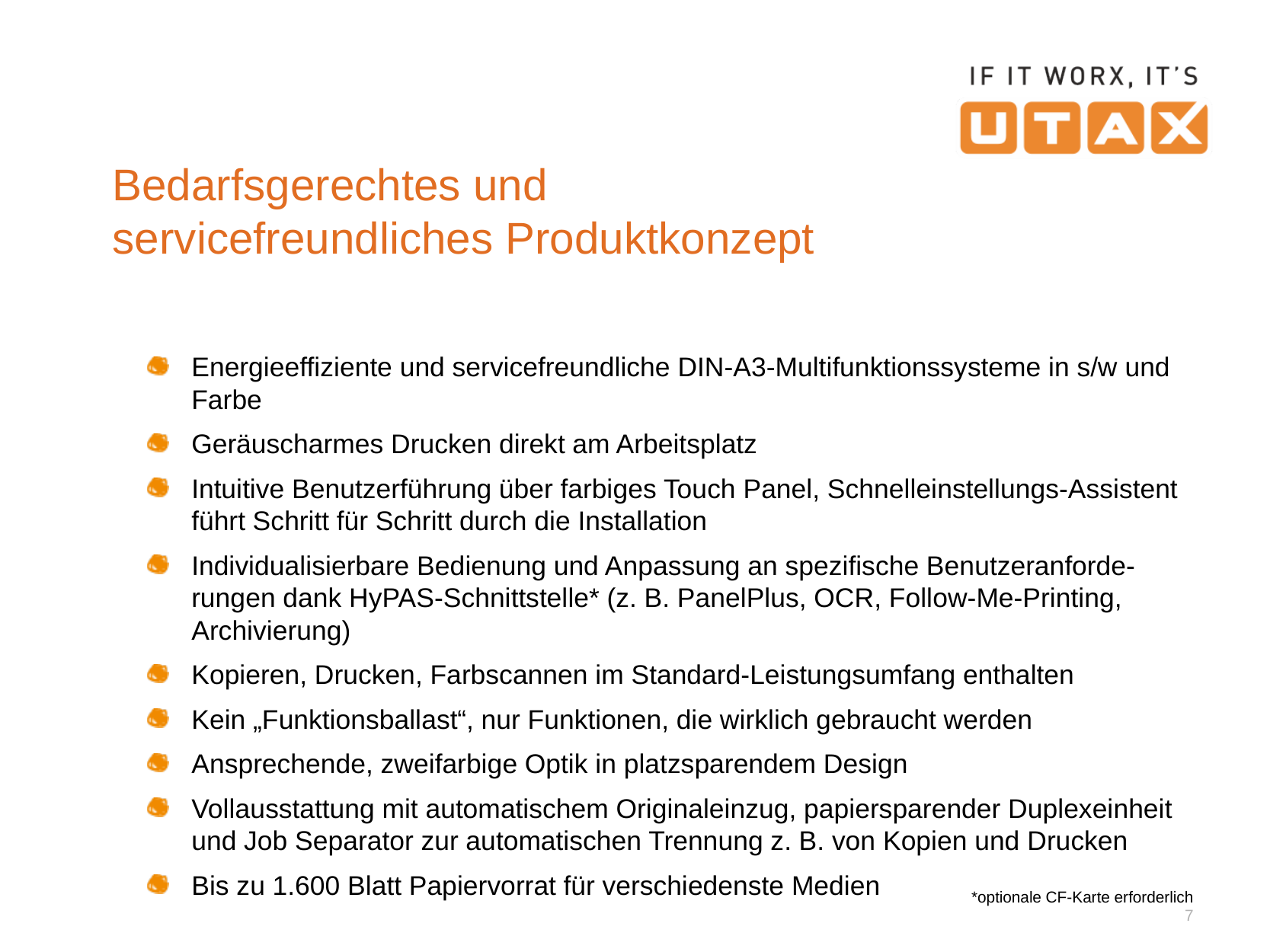

# Bedarfsgerechtes und servicefreundliches Produktkonzept
Energieeffiziente und servicefreundliche DIN-A3-Multifunktionssysteme in s/w und Farbe
Geräuscharmes Drucken direkt am Arbeitsplatz
Intuitive Benutzerführung über farbiges Touch Panel, Schnelleinstellungs-Assistent führt Schritt für Schritt durch die Installation
Individualisierbare Bedienung und Anpassung an spezifische Benutzeranforde-rungen dank HyPAS-Schnittstelle* (z. B. PanelPlus, OCR, Follow-Me-Printing, Archivierung)
Kopieren, Drucken, Farbscannen im Standard-Leistungsumfang enthalten
Kein „Funktionsballast“, nur Funktionen, die wirklich gebraucht werden
Ansprechende, zweifarbige Optik in platzsparendem Design
Vollausstattung mit automatischem Originaleinzug, papiersparender Duplexeinheit und Job Separator zur automatischen Trennung z. B. von Kopien und Drucken
Bis zu 1.600 Blatt Papiervorrat für verschiedenste Medien
*optionale CF-Karte erforderlich
7